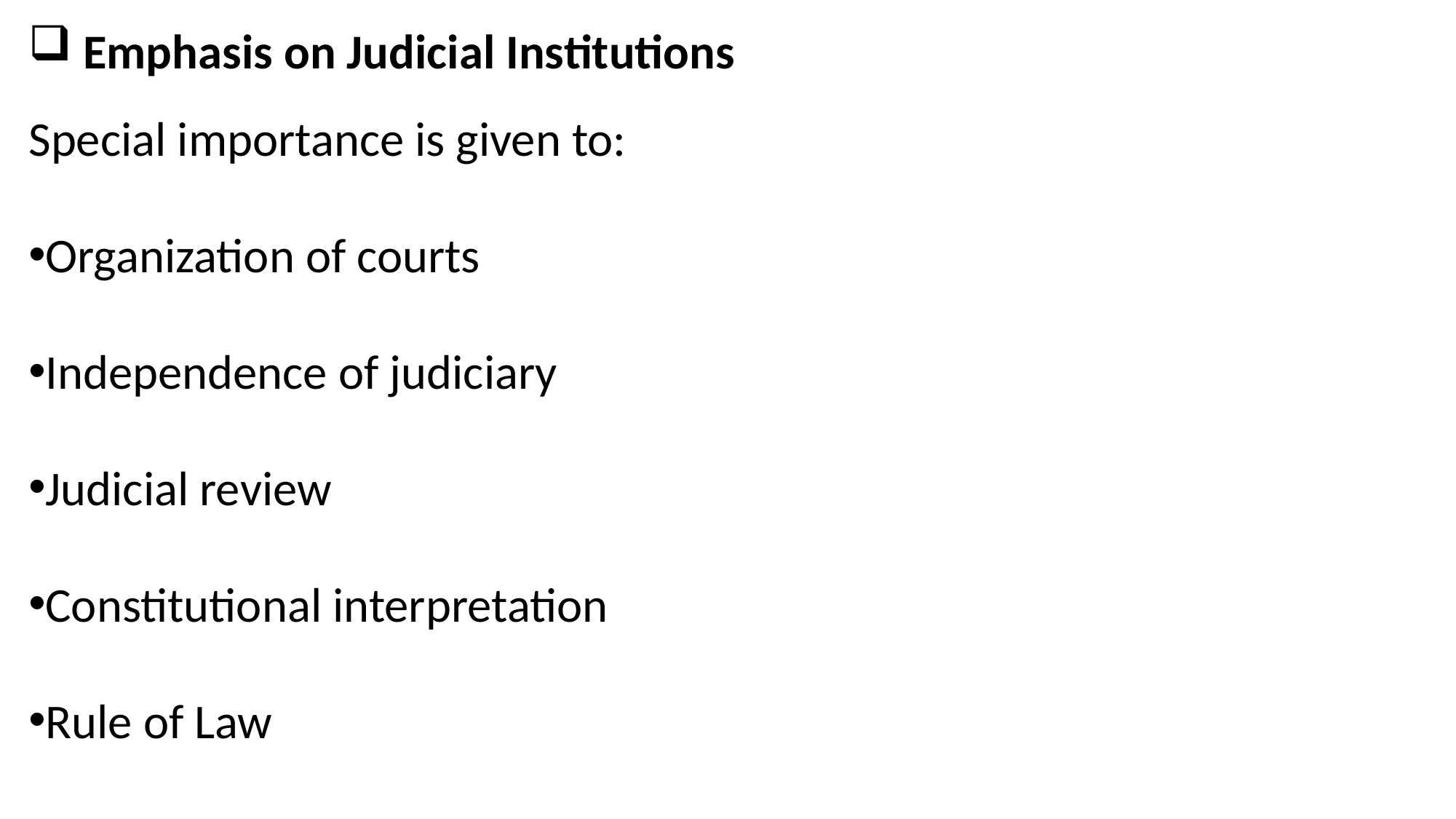

Emphasis on Judicial Institutions
Special importance is given to:

Organization of courts

Independence of judiciary

Judicial review

Constitutional interpretation

Rule of Law